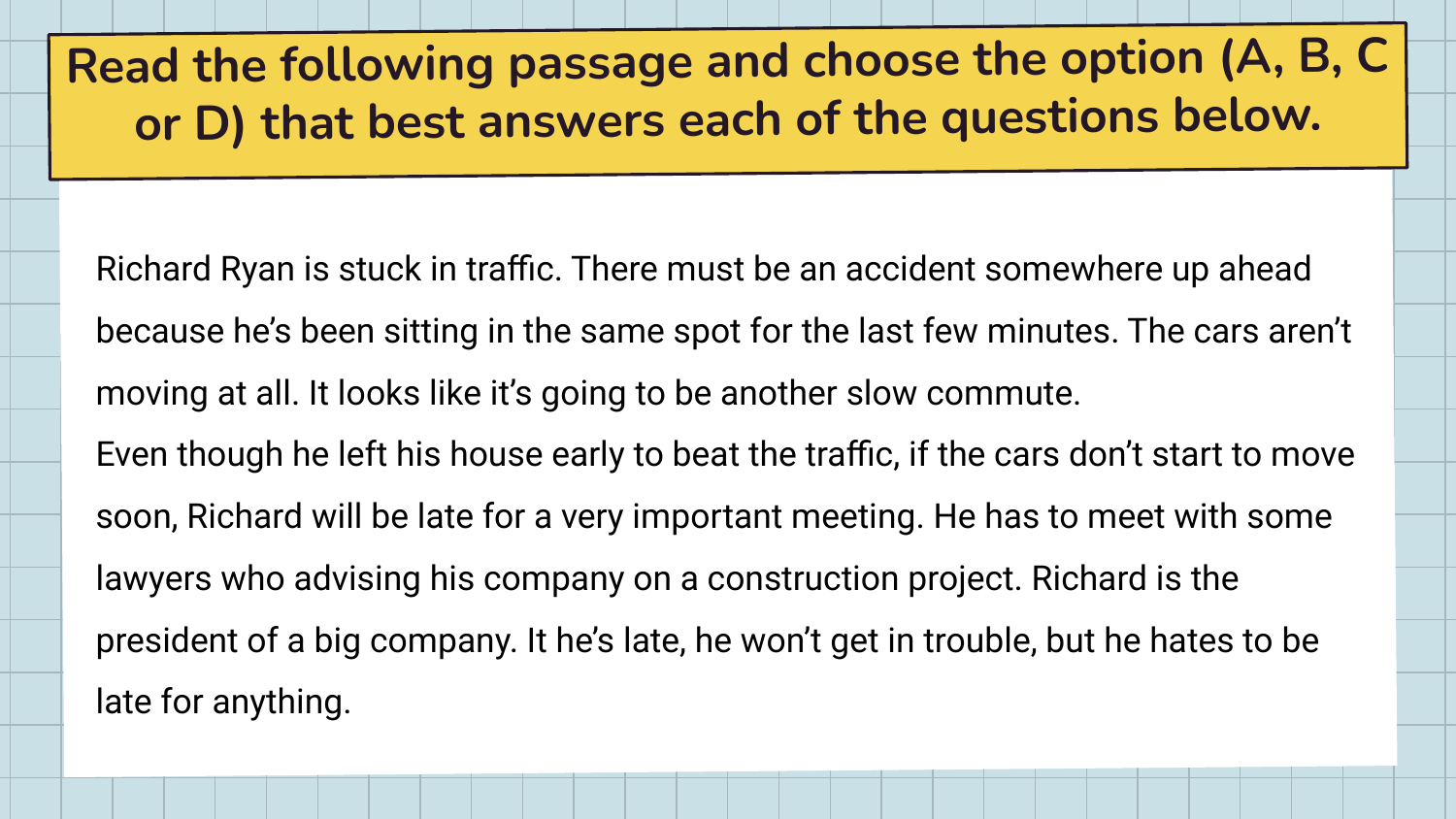

# Read the following passage and choose the option (A, B, C or D) that best answers each of the questions below.
Richard Ryan is stuck in traffic. There must be an accident somewhere up ahead because he’s been sitting in the same spot for the last few minutes. The cars aren’t moving at all. It looks like it’s going to be another slow commute.
Even though he left his house early to beat the traffic, if the cars don’t start to move soon, Richard will be late for a very important meeting. He has to meet with some lawyers who advising his company on a construction project. Richard is the president of a big company. It he’s late, he won’t get in trouble, but he hates to be late for anything.